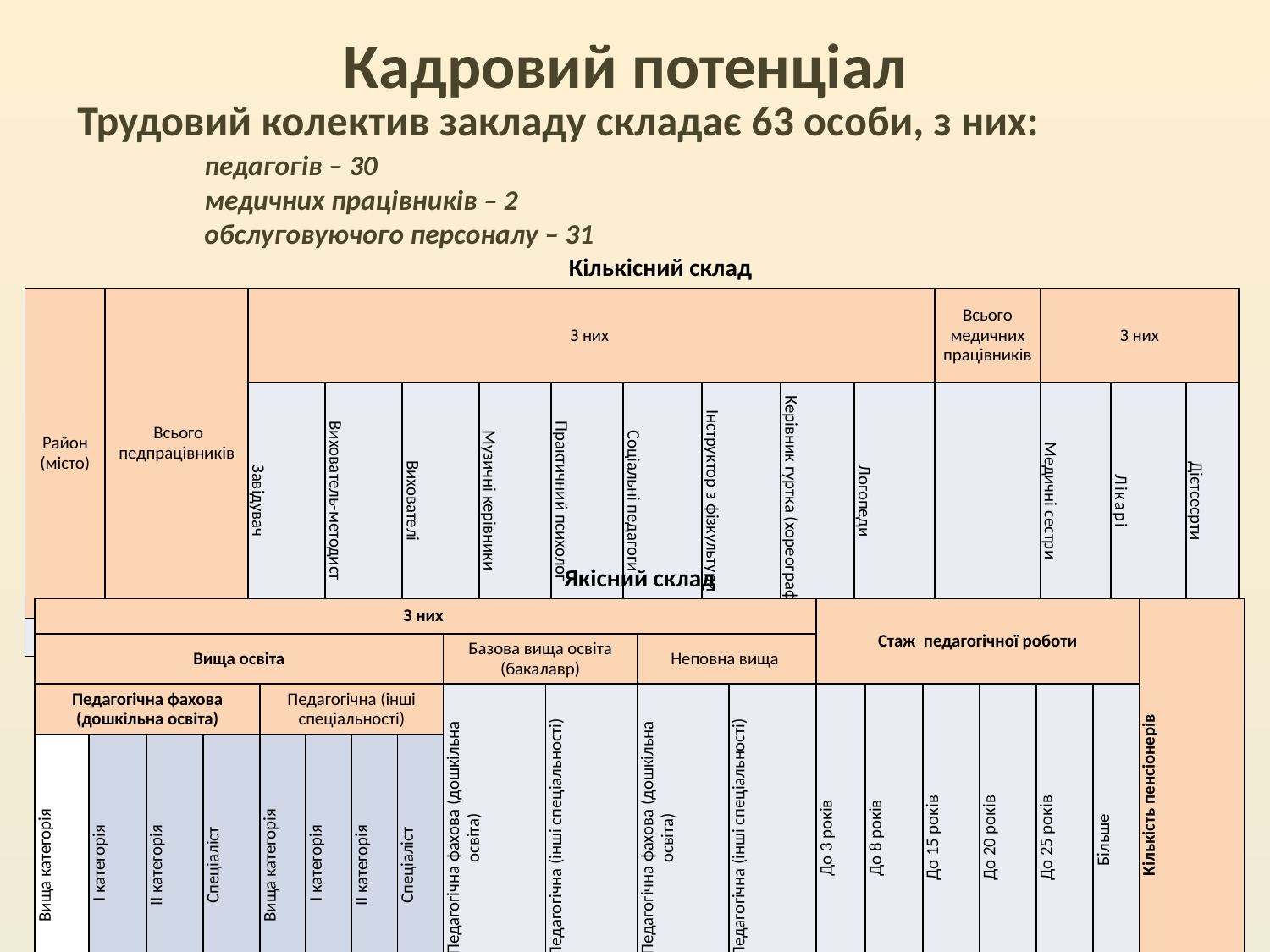

Кадровий потенціал
Трудовий колектив закладу складає 63 особи, з них:
	педагогів – 30
	медичних працівників – 2
	обслуговуючого персоналу – 31
Кількісний склад
| Район (місто) | Всього педпрацівників | З них |  |  |  |  |  |  |  |  | Всього медичних працівників | З них |  |  |
| --- | --- | --- | --- | --- | --- | --- | --- | --- | --- | --- | --- | --- | --- | --- |
|  |  | Завідувач | Вихователь-методист | Вихователі | Музичні керівники | Практичний психолог | Соціальні педагоги | Інструктор з фізкультури | Керівник гуртка (хореограф) | Логопеди |  | Медичні сестри | Лікарі | Дієтсесрти |
|  | 30 | 1 | 1 | 21 | 2 | 1 | - | 1 | 1 | 2 | 2 | 2 | - | - |
Якісний склад
| З них |  |  |  |  |  |  |  |  |  |  |  | Стаж педагогічної роботи |  |  |  |  |  | Кількість пенсіонерів |
| --- | --- | --- | --- | --- | --- | --- | --- | --- | --- | --- | --- | --- | --- | --- | --- | --- | --- | --- |
| Вища освіта |  |  |  |  |  |  |  | Базова вища освіта (бакалавр) |  | Неповна вища |  |  |  |  |  |  |  |  |
| Педагогічна фахова (дошкільна освіта) |  |  |  | Педагогічна (інші спеціальності) |  |  |  | Педагогічна фахова (дошкільна освіта) | Педагогічна (інші спеціальності) | Педагогічна фахова (дошкільна освіта) | Педагогічна (інші спеціальності) | До 3 років | До 8 років | До 15 років | До 20 років | До 25 років | Більше |  |
| Вища категорія | І категорія | ІІ категорія | Спеціаліст | Вища категорія | І категорія | ІІ категорія | Спеціаліст |  |  |  |  |  |  |  |  |  |  |  |
| 4 | 3 | 2 | 3 | 1 | 1 | 1 | - | 4 | - | 7 | 3 | 6 | 1 | 3 | 5 | 5 | 6 | 3 |